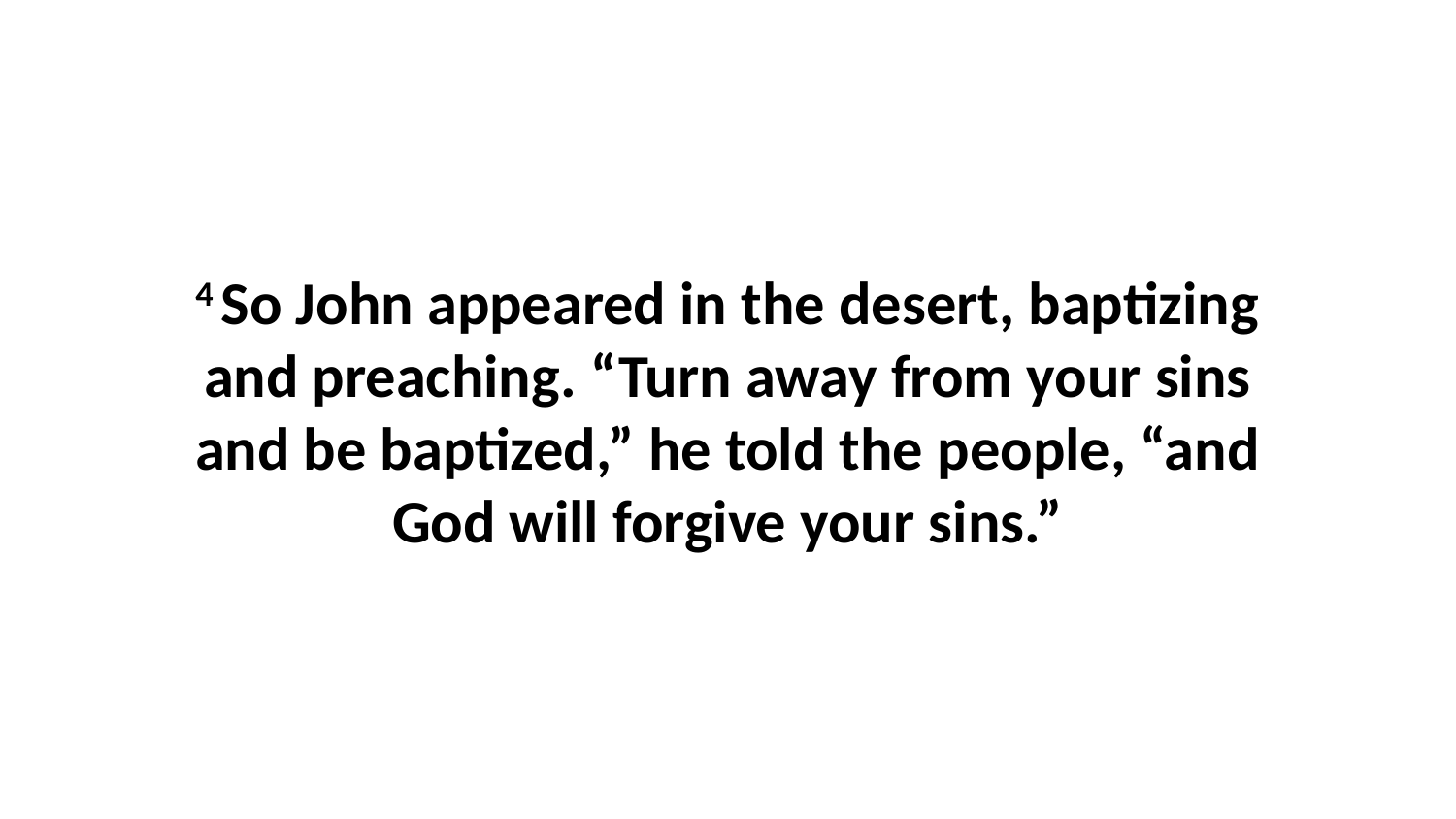

4 So John appeared in the desert, baptizing and preaching. “Turn away from your sins and be baptized,” he told the people, “and God will forgive your sins.”